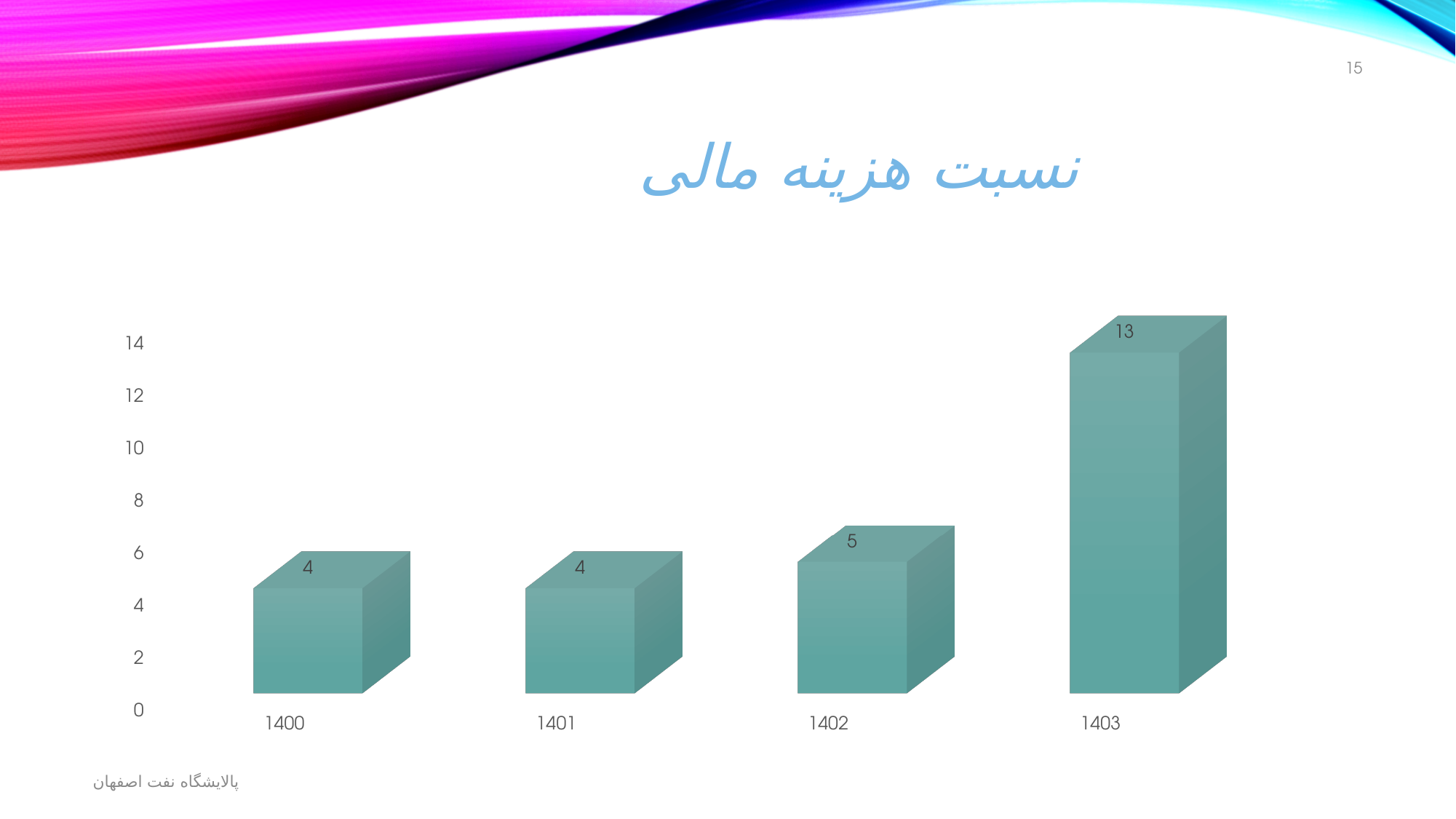

15
# نسبت هزینه مالی

[unsupported chart]

پالایشگاه نفت اصفهان